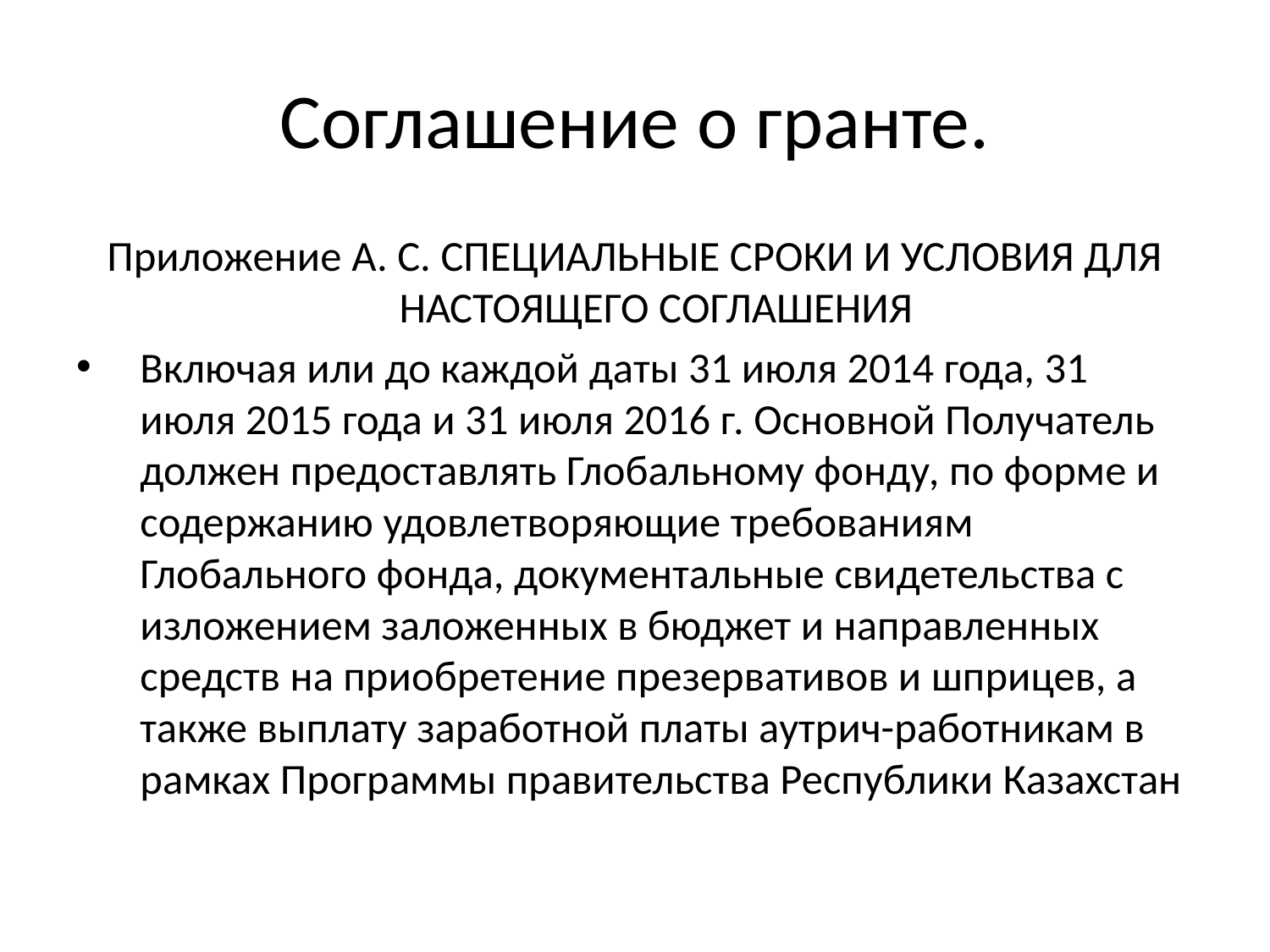

# Соглашение о гранте.
Приложение A. C. СПЕЦИАЛЬНЫЕ СРОКИ И УСЛОВИЯ ДЛЯ НАСТОЯЩЕГО СОГЛАШЕНИЯ
Включая или до каждой даты 31 июля 2014 года, 31 июля 2015 года и 31 июля 2016 г. Основной Получатель должен предоставлять Глобальному фонду, по форме и содержанию удовлетворяющие требованиям Глобального фонда, документальные свидетельства с изложением заложенных в бюджет и направленных средств на приобретение презервативов и шприцев, а также выплату заработной платы аутрич-работникам в рамках Программы правительства Республики Казахстан